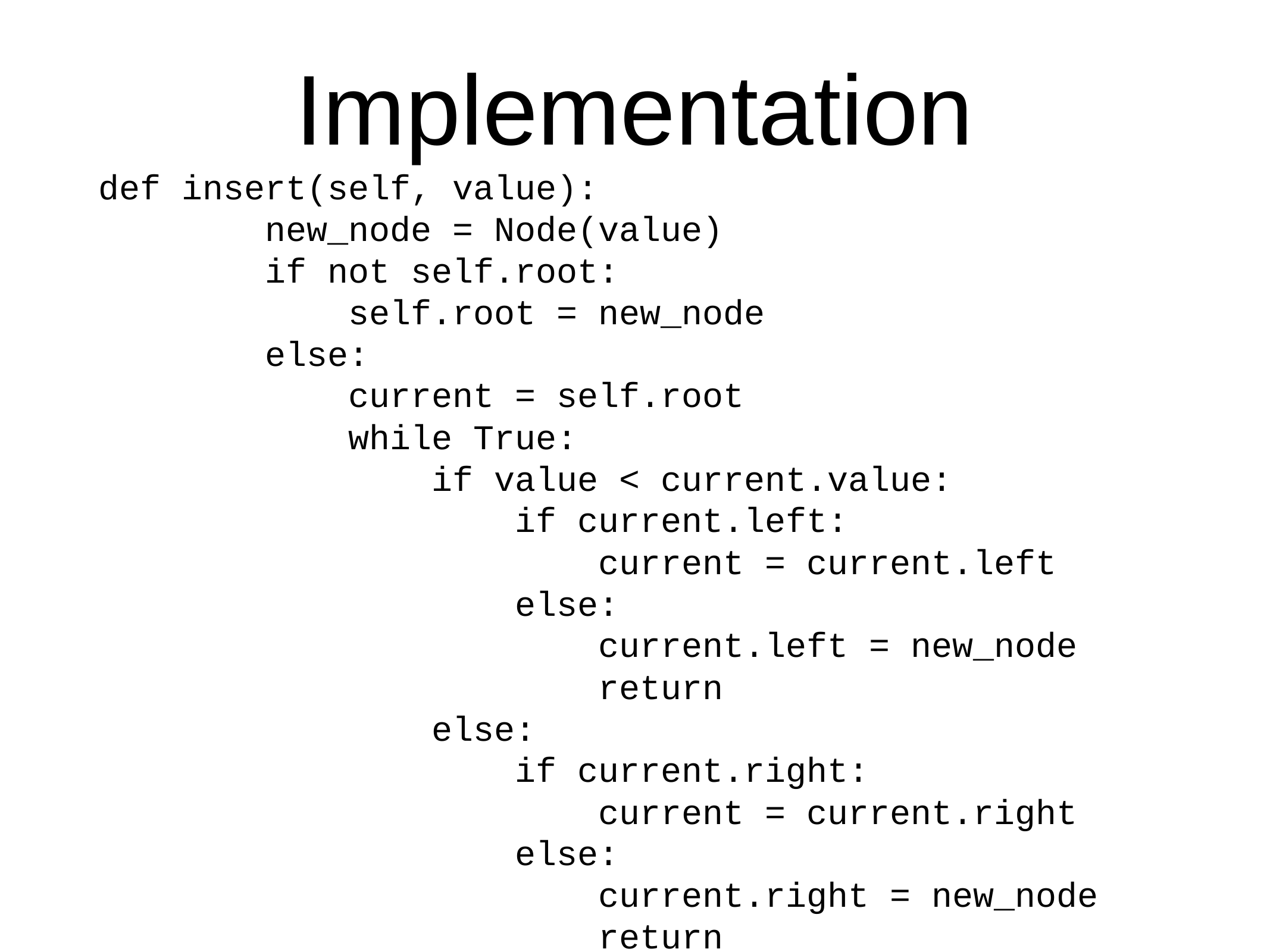

# Implementation
def insert(self, value):
        new_node = Node(value)
        if not self.root:
            self.root = new_node
        else:
            current = self.root
            while True:
                if value < current.value:
                    if current.left:
                        current = current.left
                    else:
                        current.left = new_node
                        return
                else:
                    if current.right:
                        current = current.right
                    else:
                        current.right = new_node
                        return